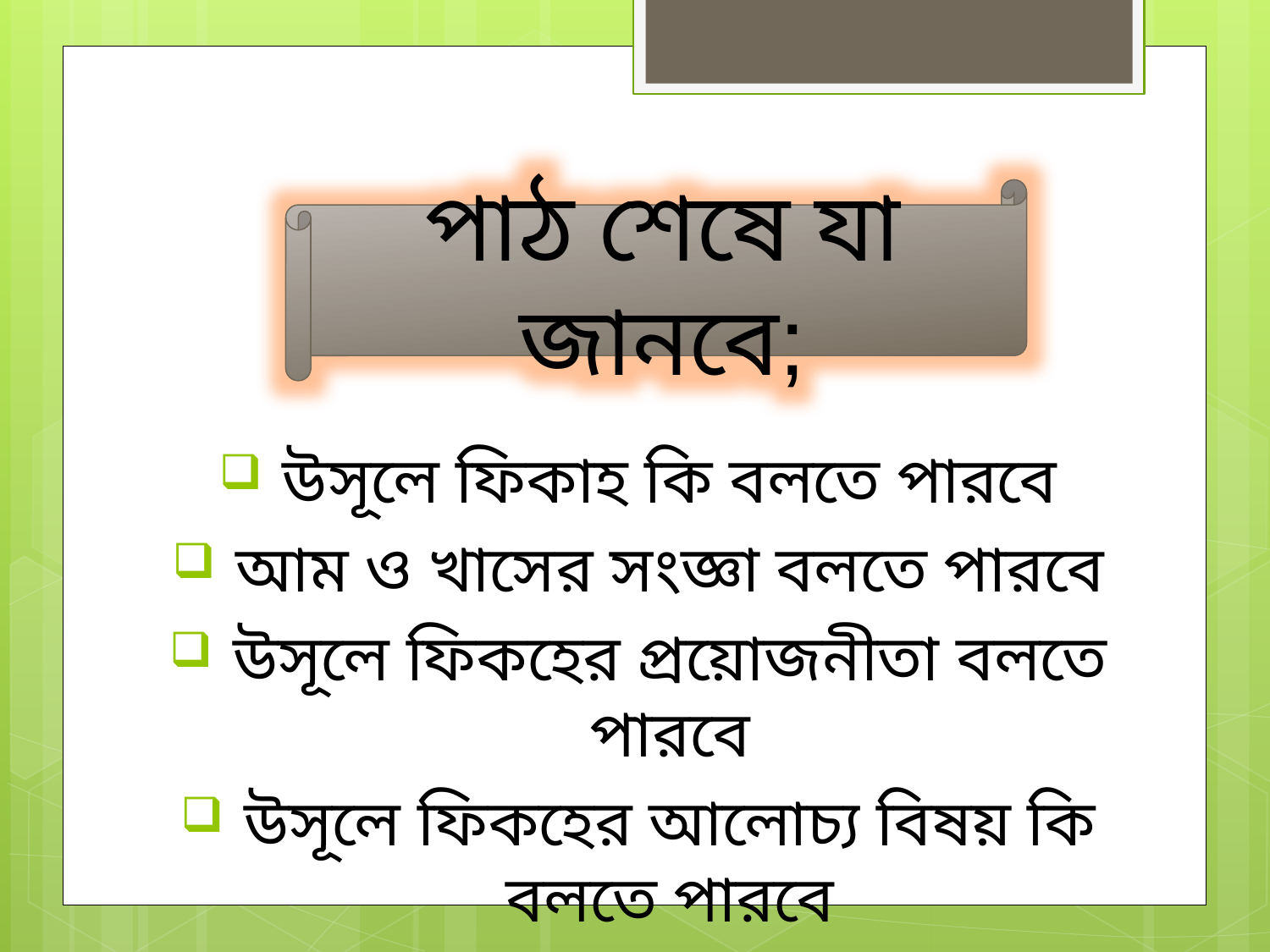

পাঠ শেষে যা জানবে;
উসূলে ফিকাহ কি বলতে পারবে
আম ও খাসের সংজ্ঞা বলতে পারবে
উসূলে ফিকহের প্রয়োজনীতা বলতে পারবে
উসূলে ফিকহের আলোচ্য বিষয় কি বলতে পারবে